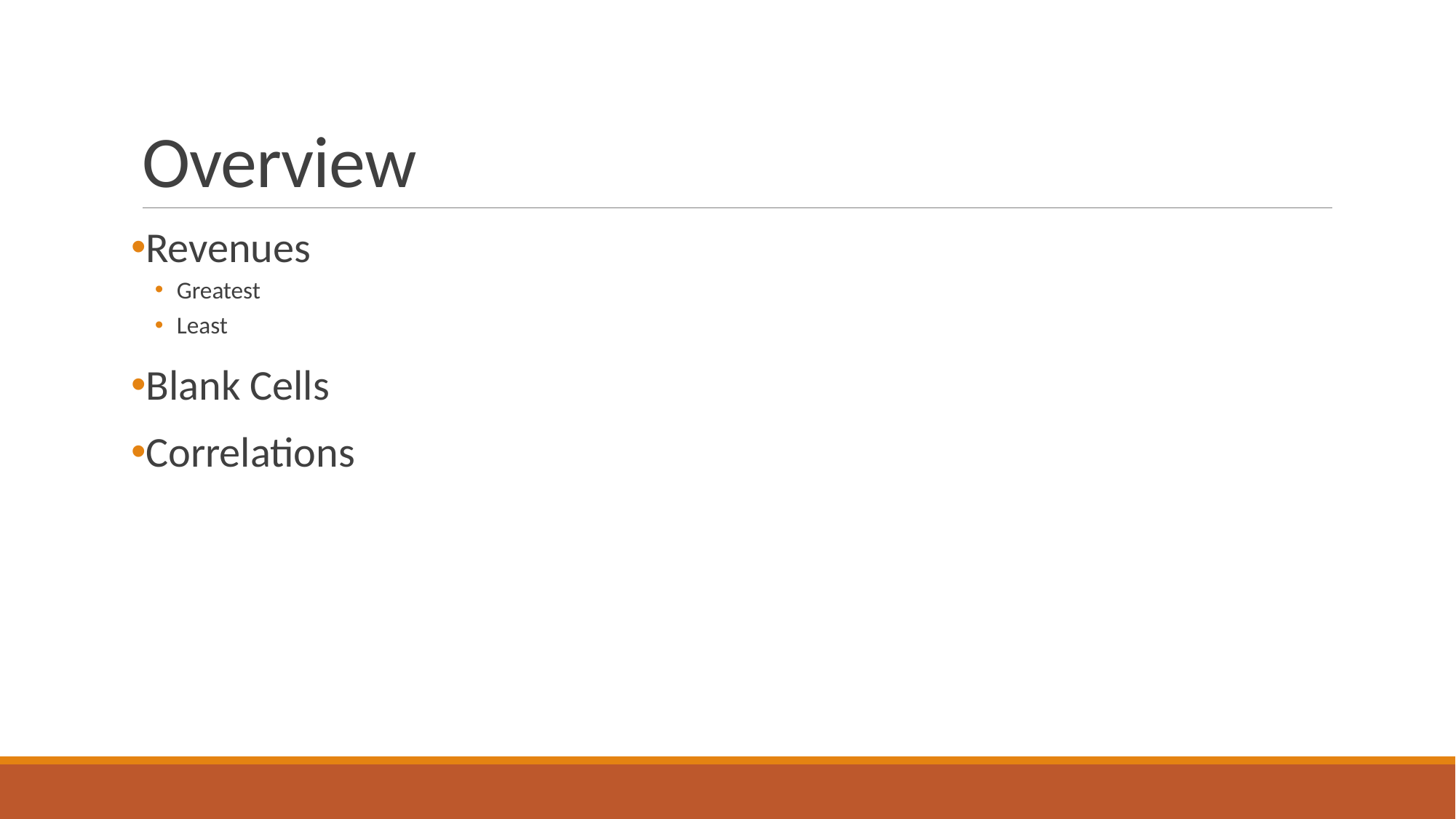

# Overview
Revenues
Greatest
Least
Blank Cells
Correlations